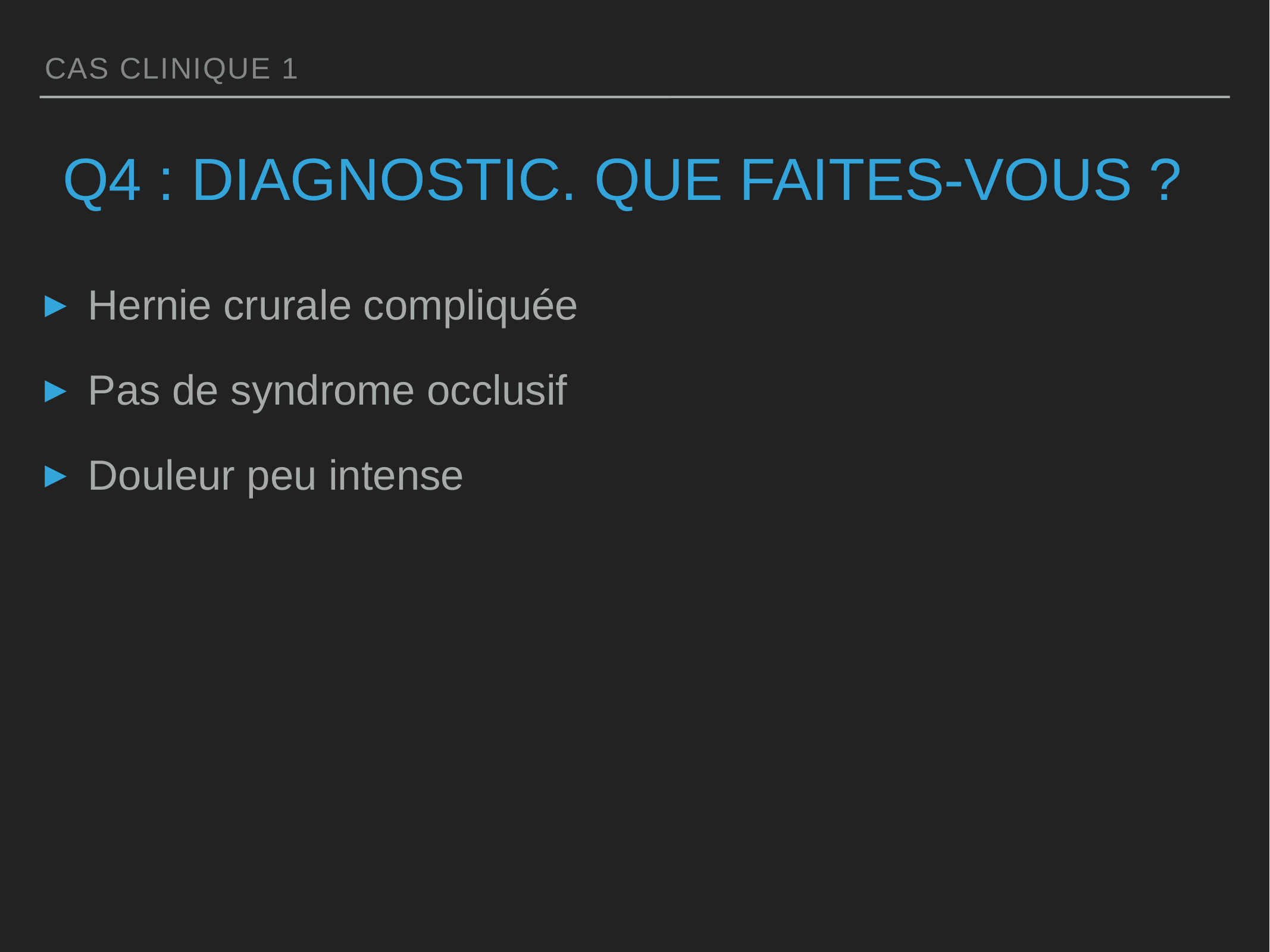

CAS clinique 1
# Q4 : diagnostic. QUE FAITES-VOUS ?
Hernie crurale compliquée
Pas de syndrome occlusif
Douleur peu intense